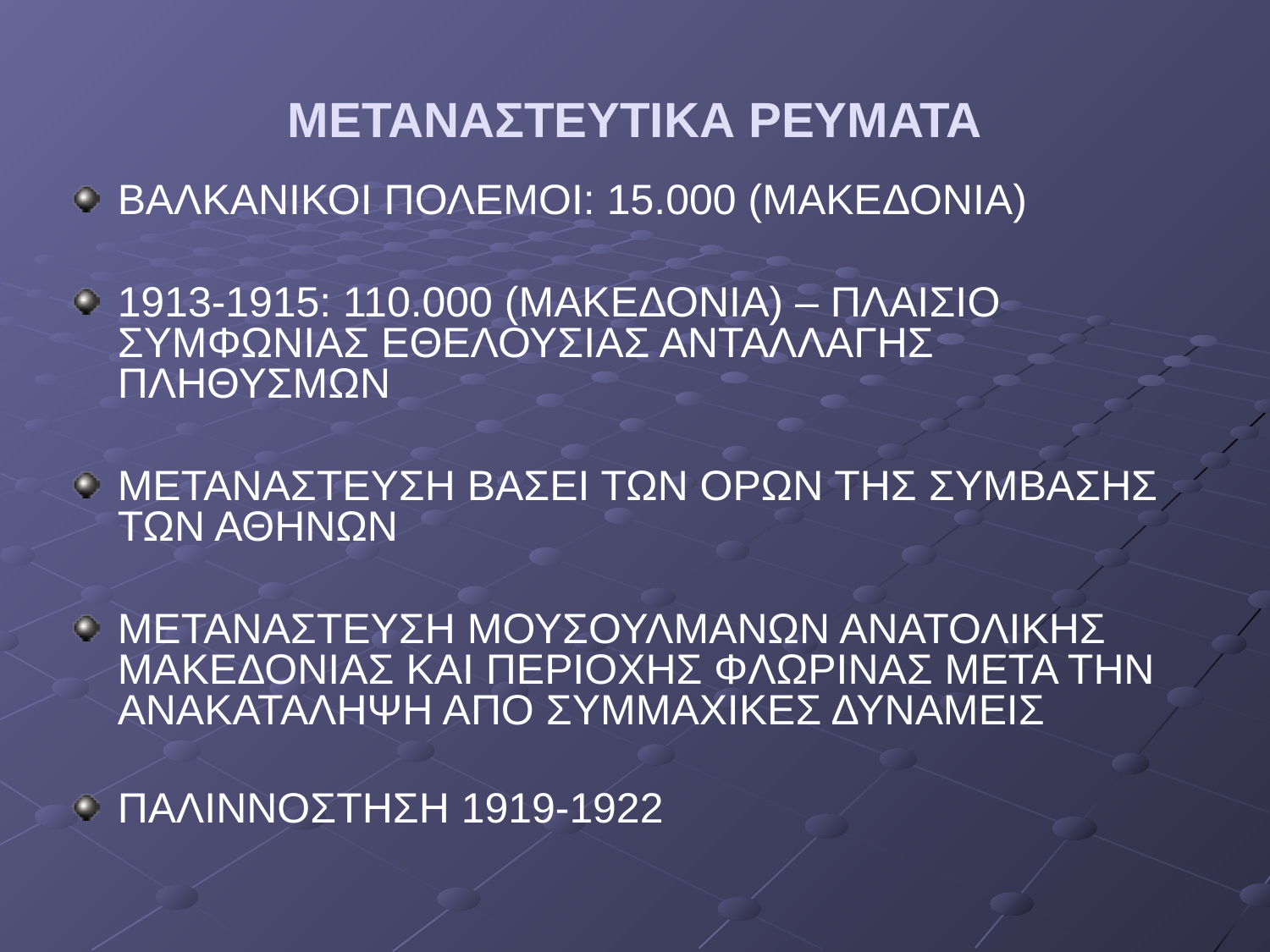

ΜΕΤΑΝΑΣΤΕΥΤΙΚΑ ΡΕΥΜΑΤΑ
ΒΑΛΚΑΝΙΚΟΙ ΠΟΛΕΜΟΙ: 15.000 (ΜΑΚΕΔΟΝΙΑ)

1913-1915: 110.000 (ΜΑΚΕΔΟΝΙΑ) – ΠΛΑΙΣΙΟ ΣΥΜΦΩΝΙΑΣ ΕΘΕΛΟΥΣΙΑΣ ΑΝΤΑΛΛΑΓΗΣ ΠΛΗΘΥΣΜΩΝ

ΜΕΤΑΝΑΣΤΕΥΣΗ ΒΑΣΕΙ ΤΩΝ ΟΡΩΝ ΤΗΣ ΣΥΜΒΑΣΗΣ ΤΩΝ ΑΘΗΝΩΝ

ΜΕΤΑΝΑΣΤΕΥΣΗ ΜΟΥΣΟΥΛΜΑΝΩΝ ΑΝΑΤΟΛΙΚΗΣ ΜΑΚΕΔΟΝΙΑΣ ΚΑΙ ΠΕΡΙΟΧΗΣ ΦΛΩΡΙΝΑΣ ΜΕΤΑ ΤΗΝ ΑΝΑΚΑΤΑΛΗΨΗ ΑΠΟ ΣΥΜΜΑΧΙΚΕΣ ΔΥΝΑΜΕΙΣ

ΠΑΛΙΝΝΟΣΤΗΣΗ 1919-1922